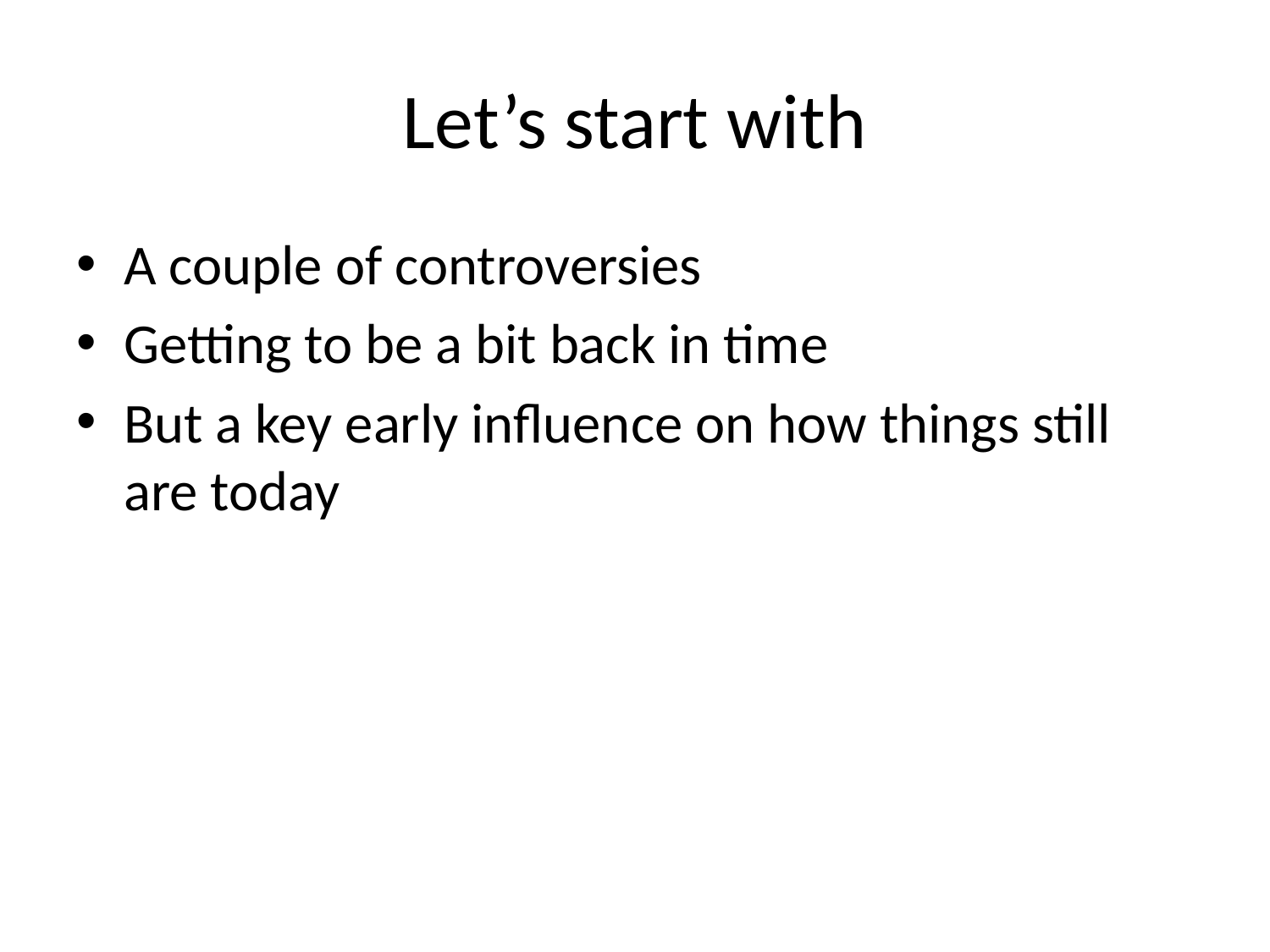

# Let’s start with
A couple of controversies
Getting to be a bit back in time
But a key early influence on how things still are today